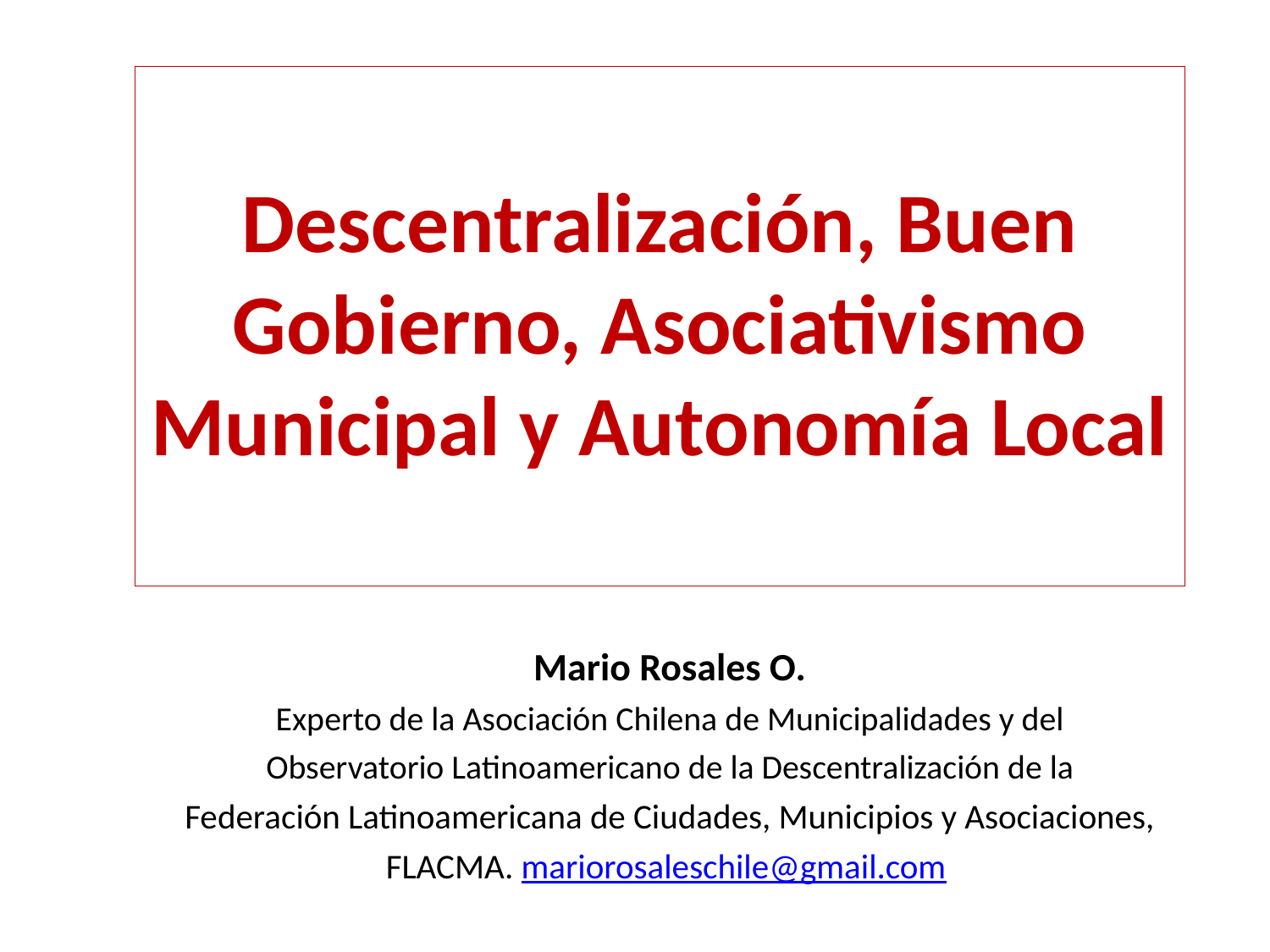

# Descentralización, Buen Gobierno, Asociativismo Municipal y Autonomía Local
Mario Rosales O.
Experto de la Asociación Chilena de Municipalidades y del
Observatorio Latinoamericano de la Descentralización de la
Federación Latinoamericana de Ciudades, Municipios y Asociaciones, FLACMA. mariorosaleschile@gmail.com